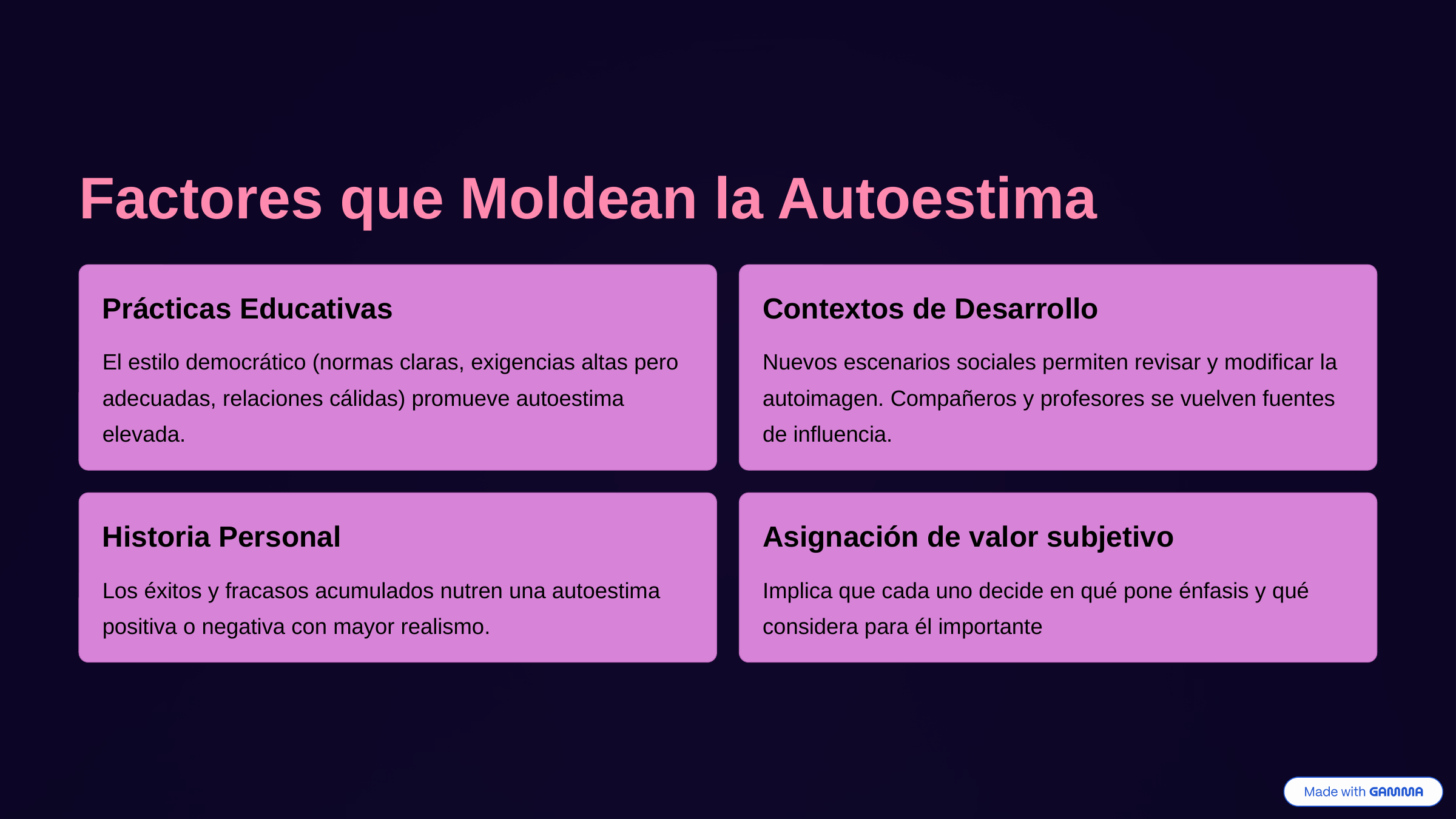

Factores que Moldean la Autoestima

Prácticas Educativas
Contextos de Desarrollo
El estilo democrático (normas claras, exigencias altas pero adecuadas, relaciones cálidas) promueve autoestima elevada.
Nuevos escenarios sociales permiten revisar y modificar la autoimagen. Compañeros y profesores se vuelven fuentes de influencia.

Historia Personal
Asignación de valor subjetivo
Los éxitos y fracasos acumulados nutren una autoestima positiva o negativa con mayor realismo.
Implica que cada uno decide en qué pone énfasis y qué considera para él importante